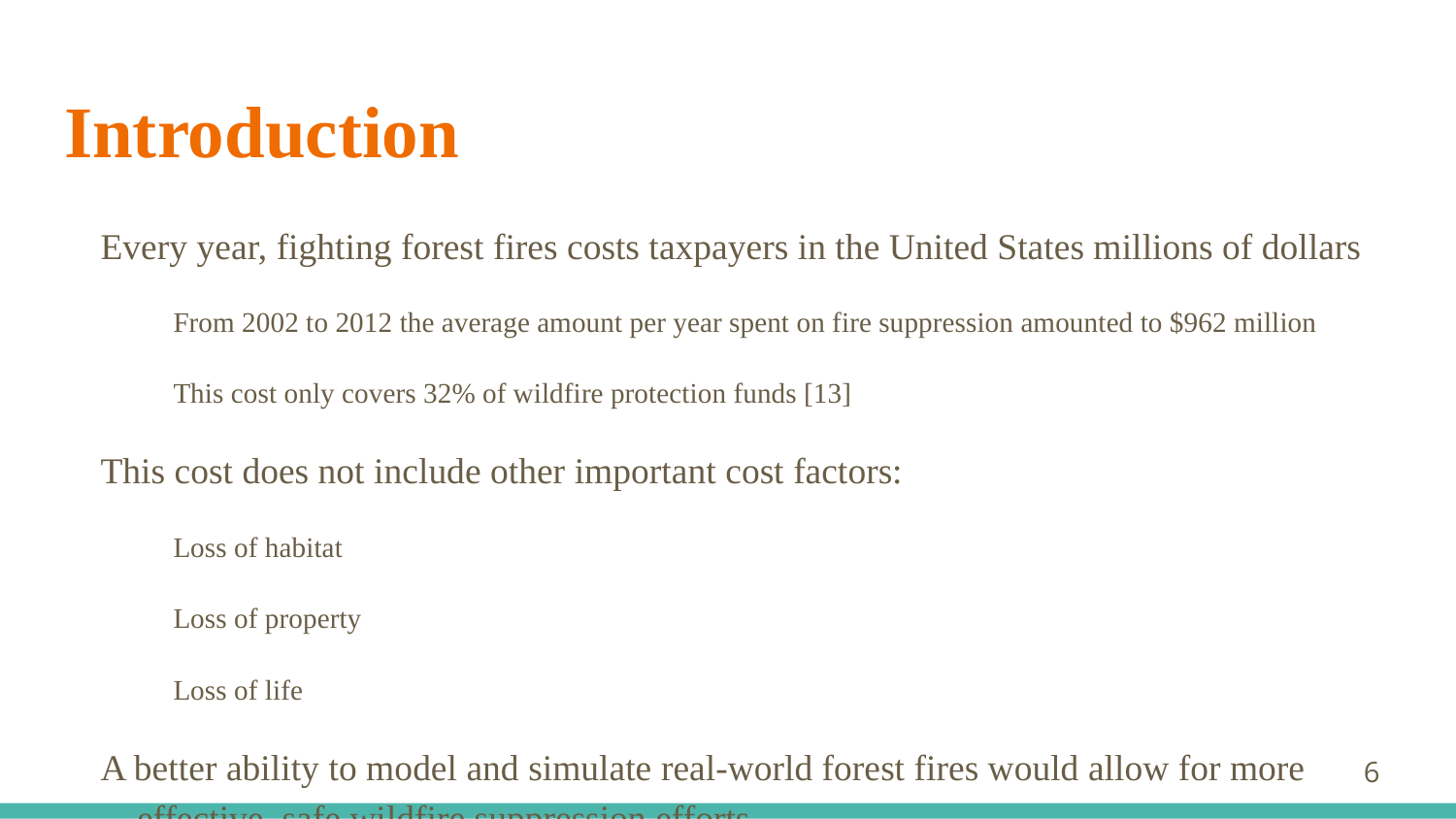

# Introduction
Every year, fighting forest fires costs taxpayers in the United States millions of dollars
From 2002 to 2012 the average amount per year spent on fire suppression amounted to $962 million
This cost only covers 32% of wildfire protection funds [13]
This cost does not include other important cost factors:
Loss of habitat
Loss of property
Loss of life
A better ability to model and simulate real-world forest fires would allow for more effective, safe wildfire suppression efforts
6